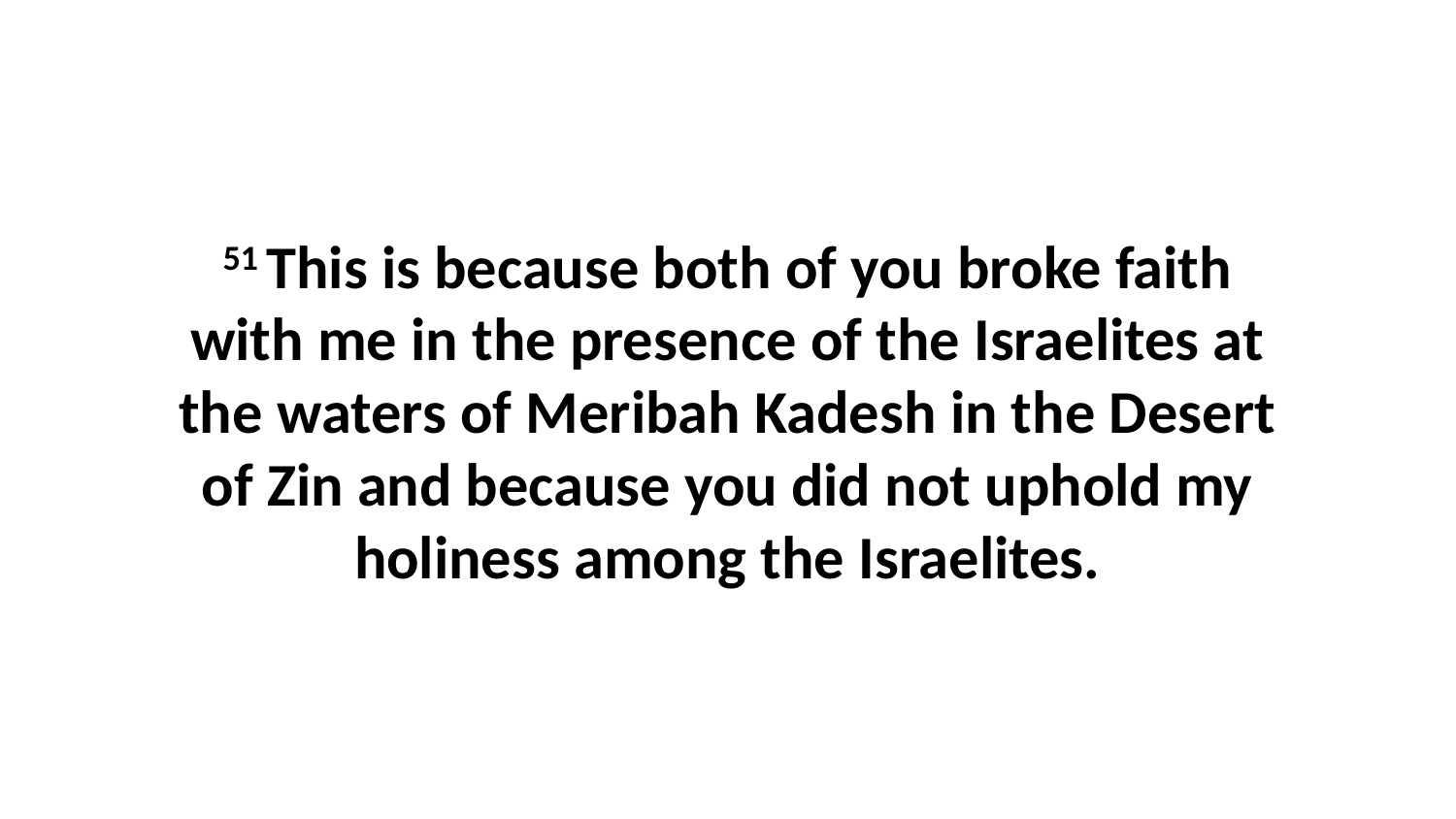

51 This is because both of you broke faith with me in the presence of the Israelites at the waters of Meribah Kadesh in the Desert of Zin and because you did not uphold my holiness among the Israelites.